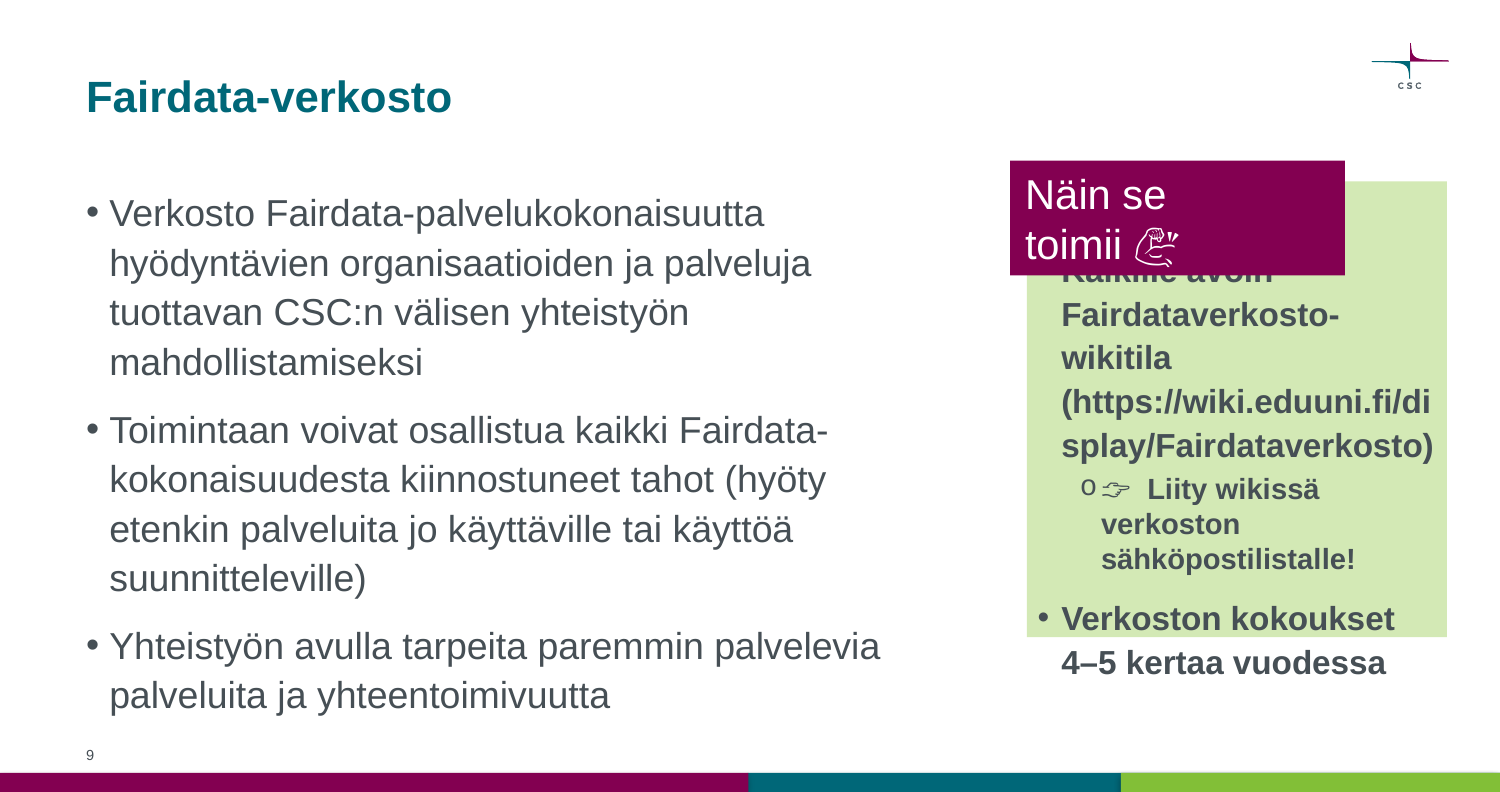

# Fairdata-verkosto
Näin se toimii 💪
Verkosto Fairdata-palvelukokonaisuutta hyödyntävien organisaatioiden ja palveluja tuottavan CSC:n välisen yhteistyön mahdollistamiseksi
Toimintaan voivat osallistua kaikki Fairdata-kokonaisuudesta kiinnostuneet tahot (hyöty etenkin palveluita jo käyttäville tai käyttöä suunnitteleville)
Yhteistyön avulla tarpeita paremmin palvelevia palveluita ja yhteentoimivuutta

Kaikille avoin Fairdataverkosto-wikitila (https://wiki.eduuni.fi/display/Fairdataverkosto)
👉  Liity wikissä verkoston sähköpostilistalle!
Verkoston kokoukset 4–5 kertaa vuodessa
9